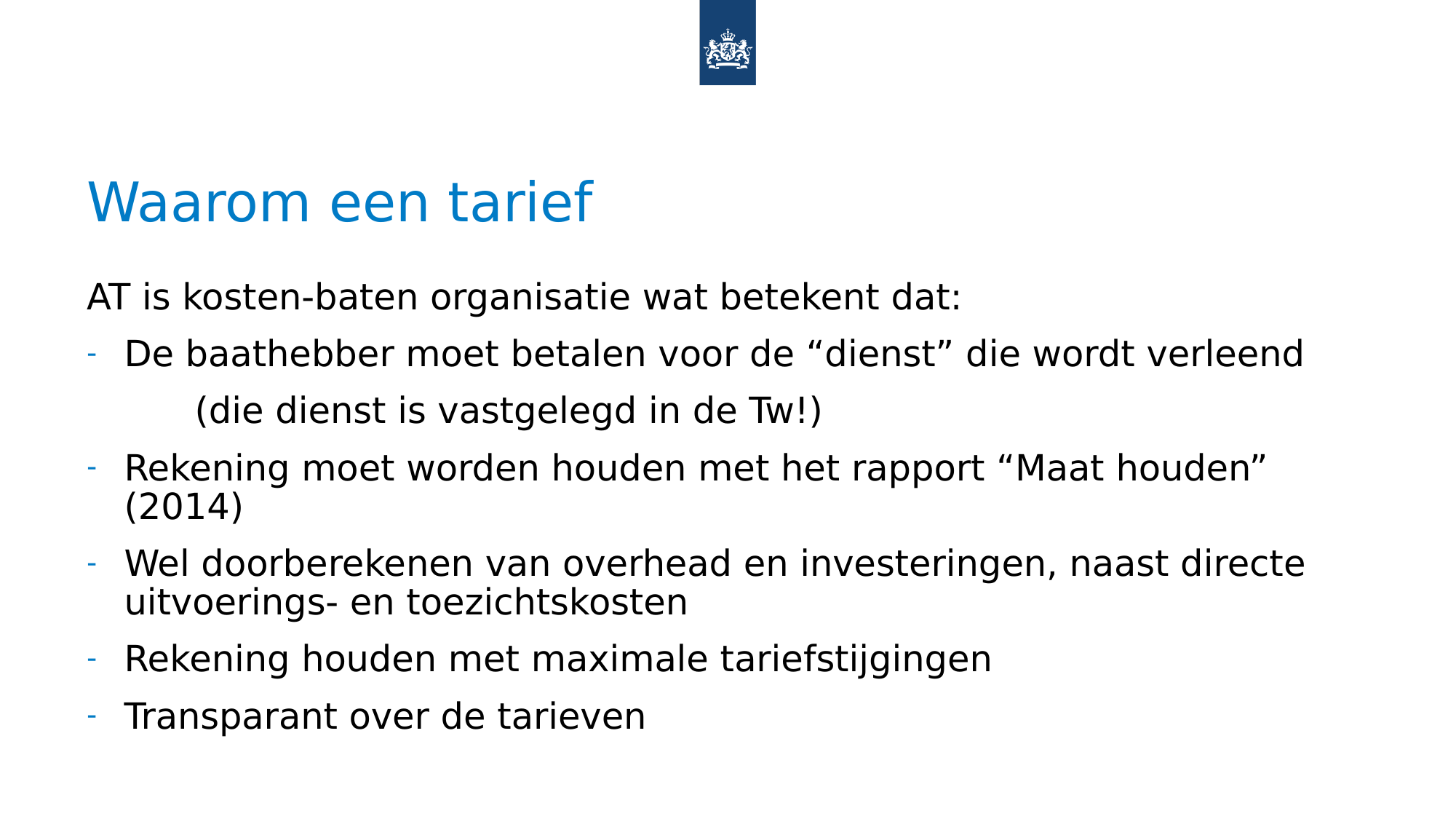

# Waarom een tarief
AT is kosten-baten organisatie wat betekent dat:
De baathebber moet betalen voor de “dienst” die wordt verleend
	(die dienst is vastgelegd in de Tw!)
Rekening moet worden houden met het rapport “Maat houden” (2014)
Wel doorberekenen van overhead en investeringen, naast directe uitvoerings- en toezichtskosten
Rekening houden met maximale tariefstijgingen
Transparant over de tarieven